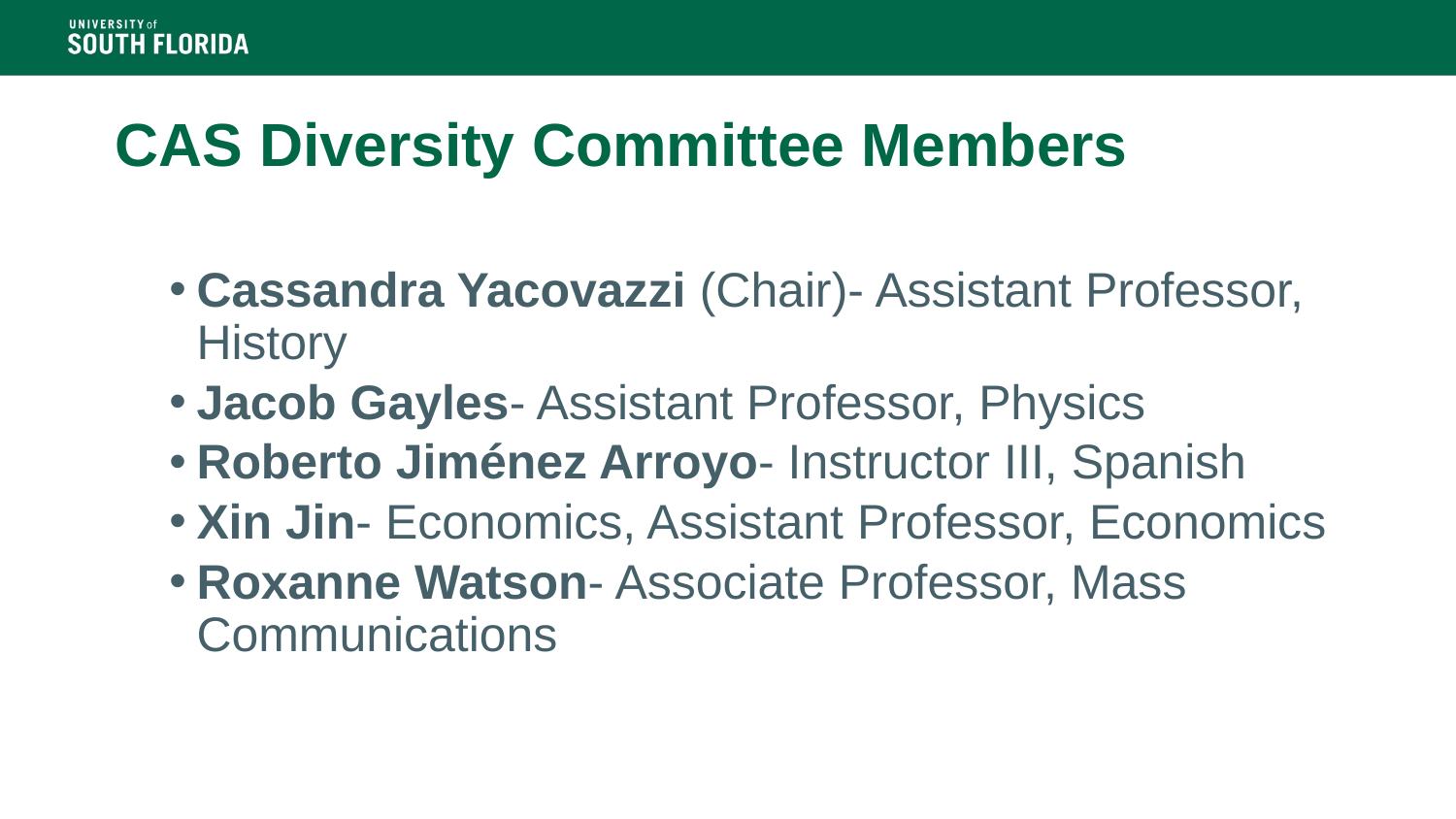

# CAS Diversity Committee Members
Cassandra Yacovazzi (Chair)- Assistant Professor, History
Jacob Gayles- Assistant Professor, Physics
Roberto Jiménez Arroyo- Instructor III, Spanish
Xin Jin- Economics, Assistant Professor, Economics
Roxanne Watson- Associate Professor, Mass Communications